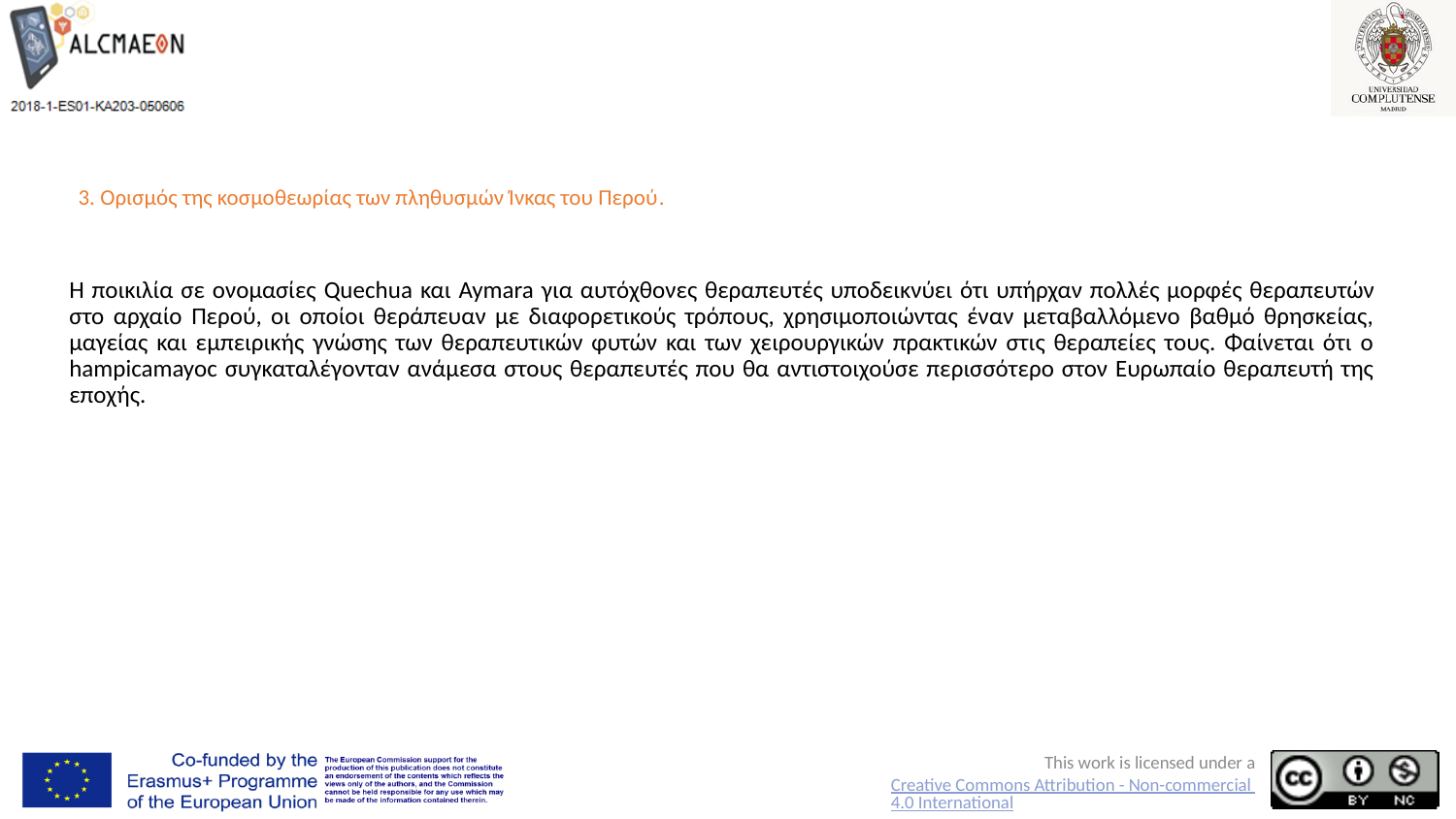

# 3. Ορισμός της κοσμοθεωρίας των πληθυσμών Ίνκας του Περού.
Η ποικιλία σε ονομασίες Quechua και Aymara για αυτόχθονες θεραπευτές υποδεικνύει ότι υπήρχαν πολλές μορφές θεραπευτών στο αρχαίο Περού, οι οποίοι θεράπευαν με διαφορετικούς τρόπους, χρησιμοποιώντας έναν μεταβαλλόμενο βαθμό θρησκείας, μαγείας και εμπειρικής γνώσης των θεραπευτικών φυτών και των χειρουργικών πρακτικών στις θεραπείες τους. Φαίνεται ότι ο hampicamayoc συγκαταλέγονταν ανάμεσα στους θεραπευτές που θα αντιστοιχούσε περισσότερο στον Ευρωπαίο θεραπευτή της εποχής.